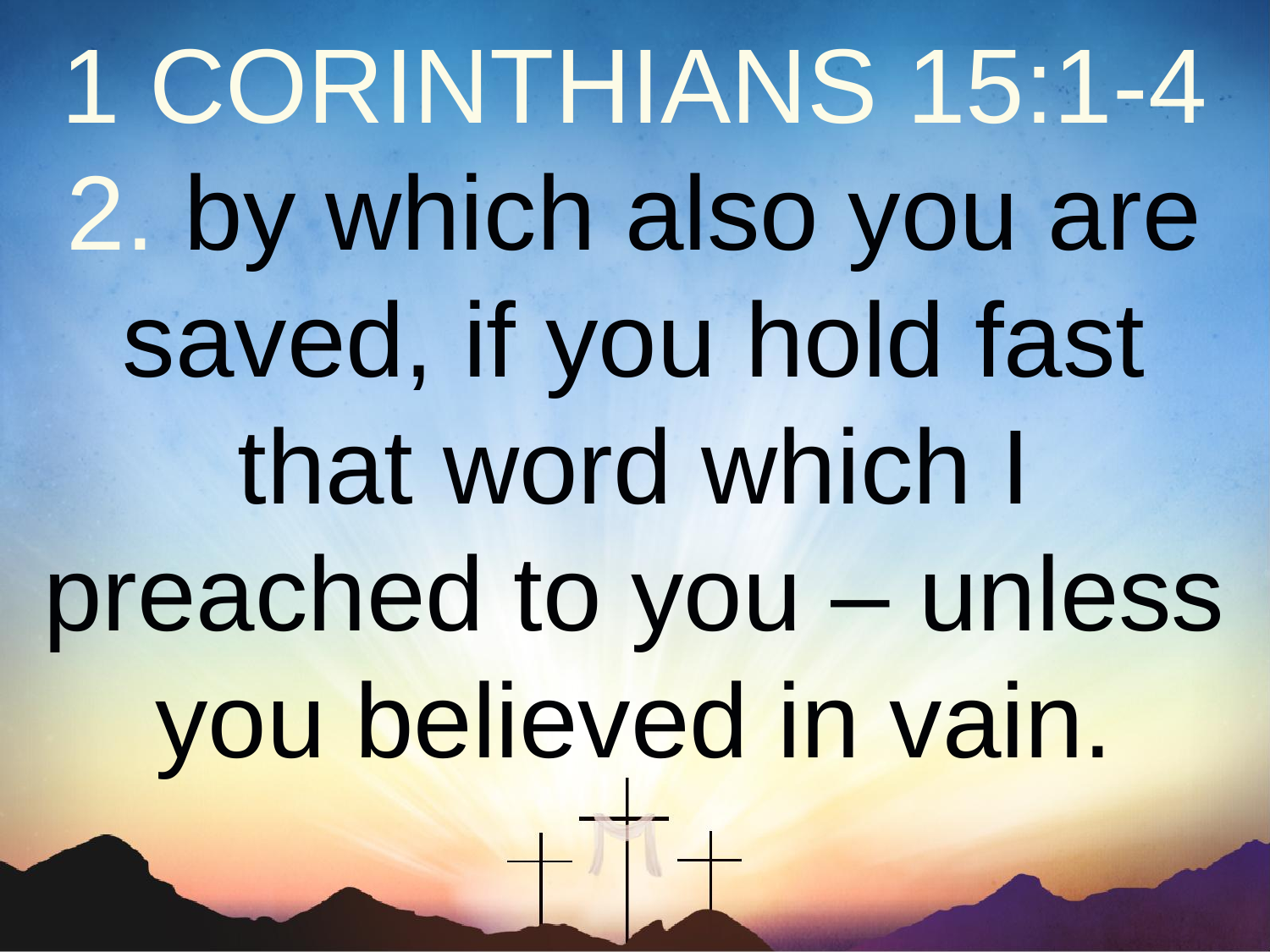

1 CORINTHIANS 15:1-4
2. by which also you are saved, if you hold fast that word which I preached to you – unless you believed in vain.